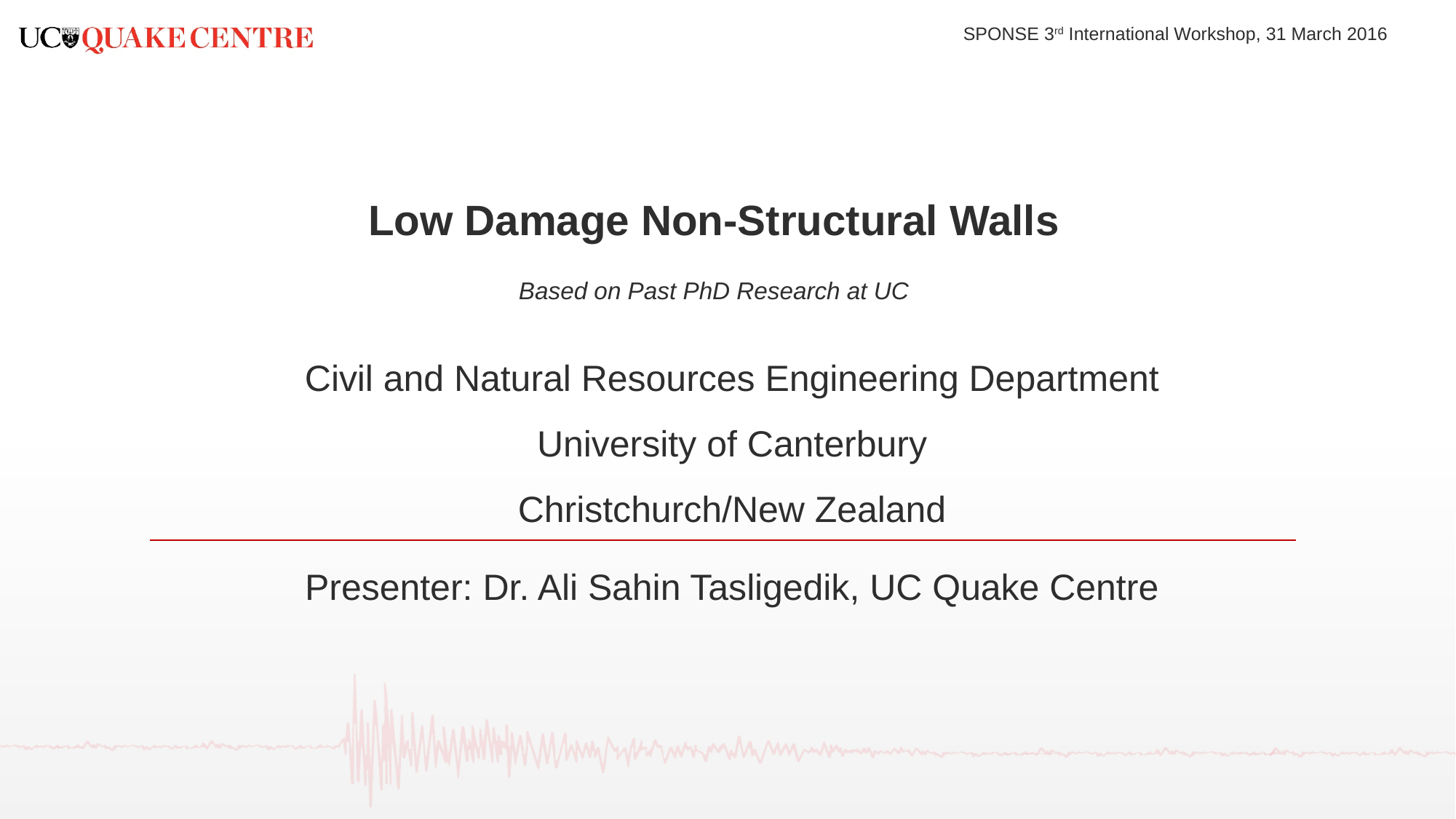

# Low Damage Non-Structural Walls Based on Past PhD Research at UC
Civil and Natural Resources Engineering Department
University of Canterbury
Christchurch/New Zealand

Presenter: Dr. Ali Sahin Tasligedik, UC Quake Centre